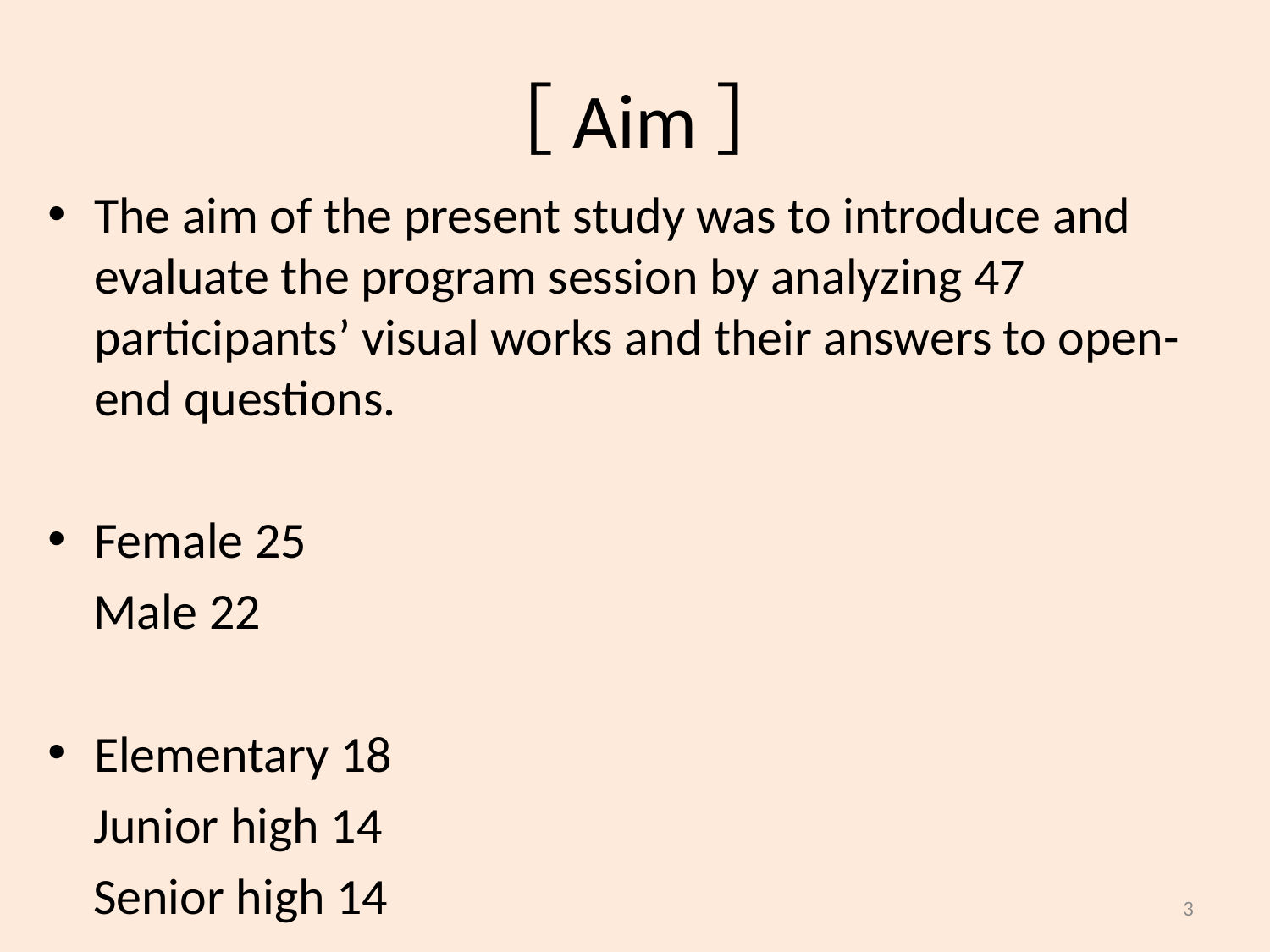

# ［Aim］
The aim of the present study was to introduce and evaluate the program session by analyzing 47 participants’ visual works and their answers to open-end questions.

Female 25
    Male 22

Elementary 18
    Junior high 14
    Senior high 14

3